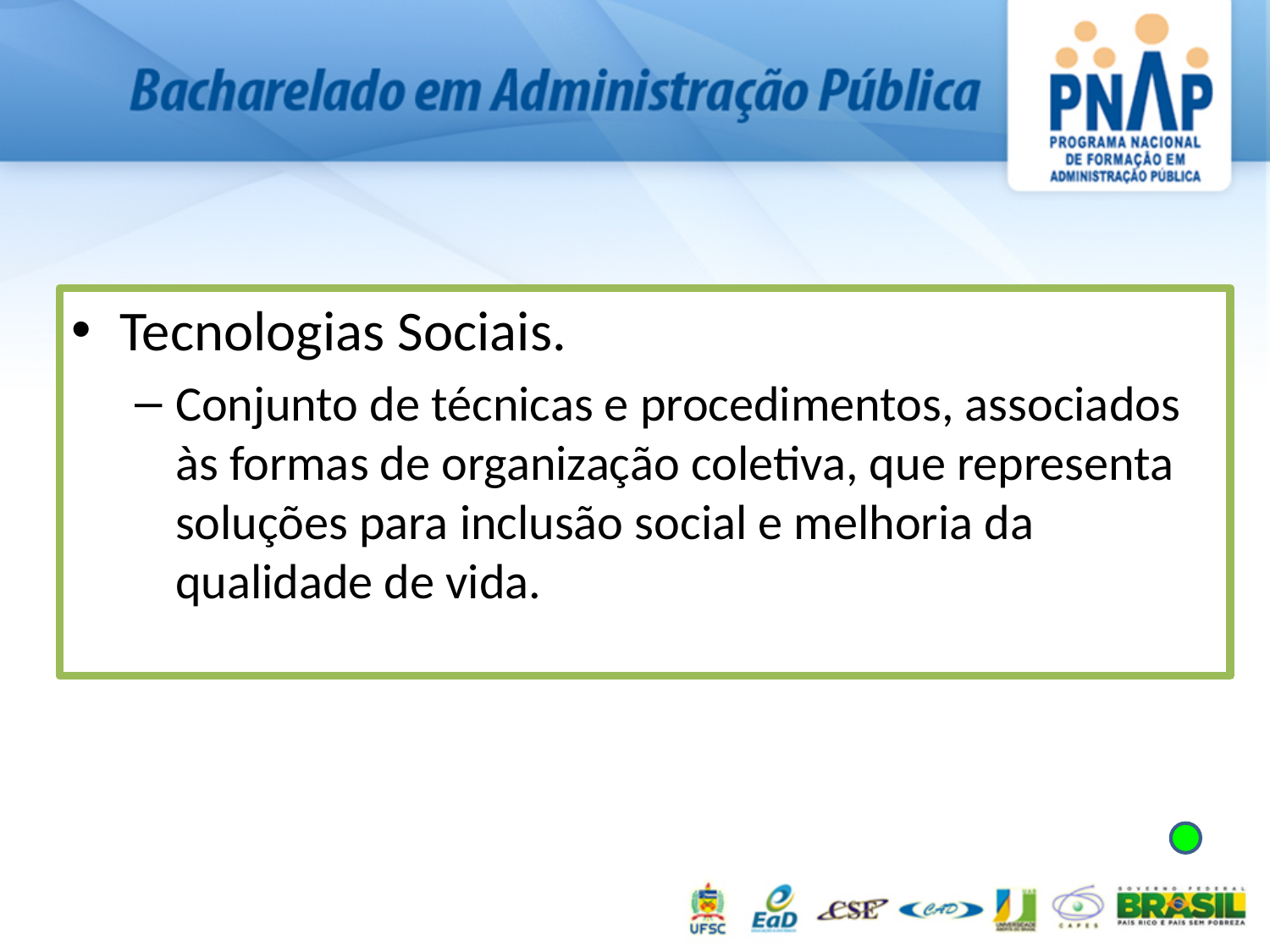

Tecnologias Sociais.
Conjunto de técnicas e procedimentos, associados às formas de organização coletiva, que representa soluções para inclusão social e melhoria da qualidade de vida.